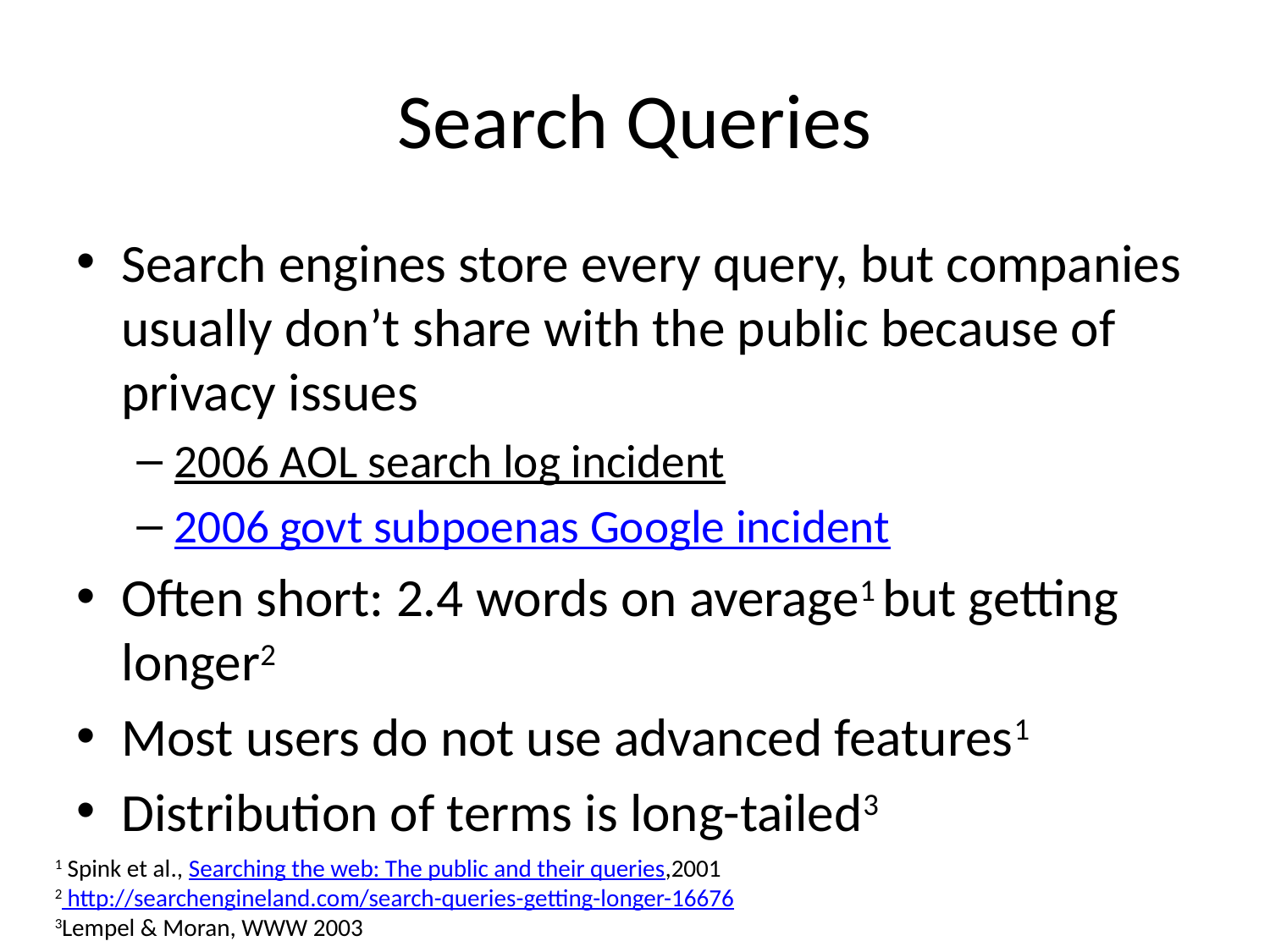

# Search Queries
Search engines store every query, but companies usually don’t share with the public because of privacy issues
2006 AOL search log incident
2006 govt subpoenas Google incident
Often short: 2.4 words on average1 but getting longer2
Most users do not use advanced features1
Distribution of terms is long-tailed3
1 Spink et al., Searching the web: The public and their queries,2001
2 http://searchengineland.com/search-queries-getting-longer-16676
3Lempel & Moran, WWW 2003